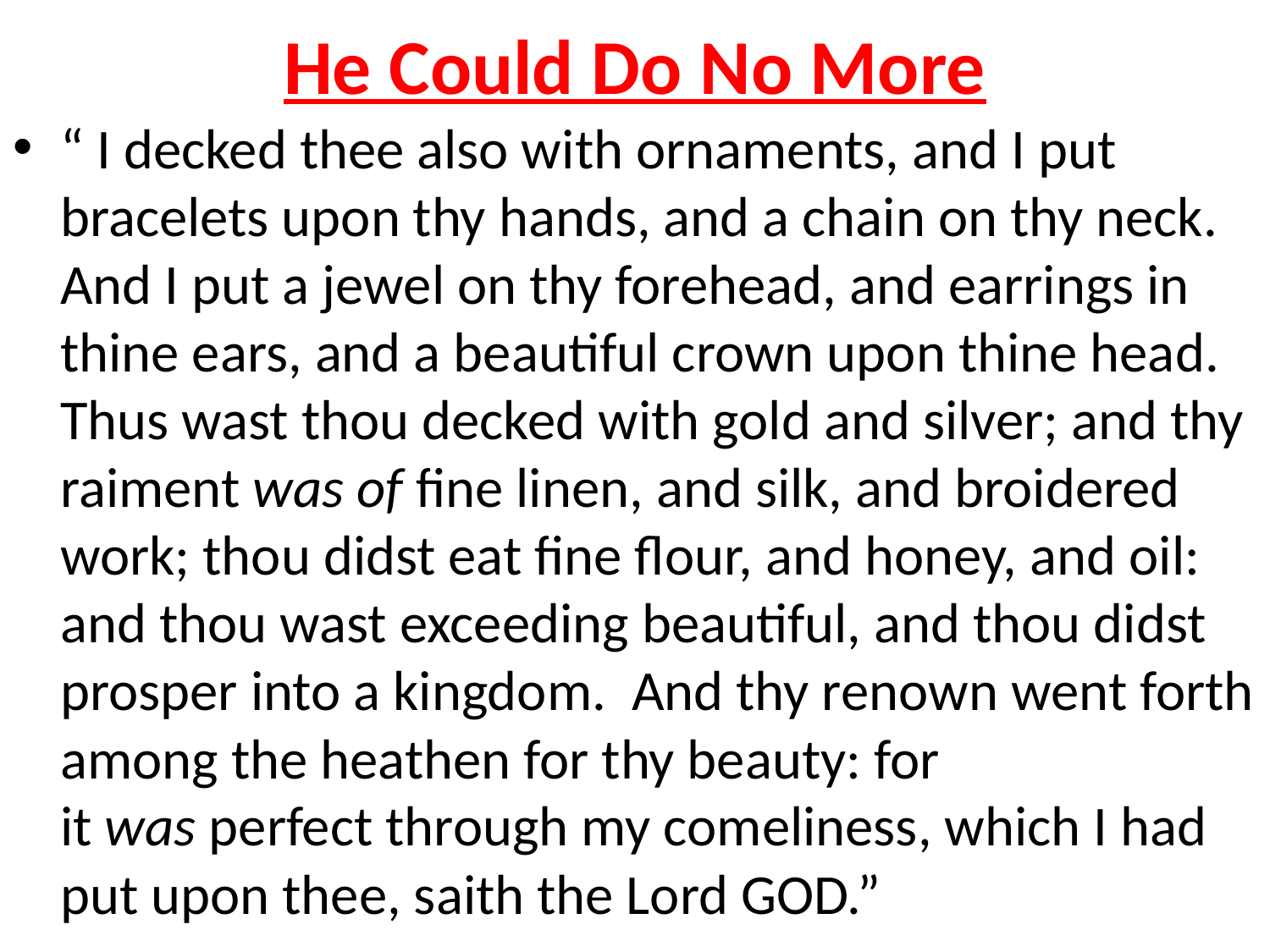

# He Could Do No More
“ I decked thee also with ornaments, and I put bracelets upon thy hands, and a chain on thy neck. And I put a jewel on thy forehead, and earrings in thine ears, and a beautiful crown upon thine head. Thus wast thou decked with gold and silver; and thy raiment was of fine linen, and silk, and broidered work; thou didst eat fine flour, and honey, and oil: and thou wast exceeding beautiful, and thou didst prosper into a kingdom.  And thy renown went forth among the heathen for thy beauty: for it was perfect through my comeliness, which I had put upon thee, saith the Lord GOD.”